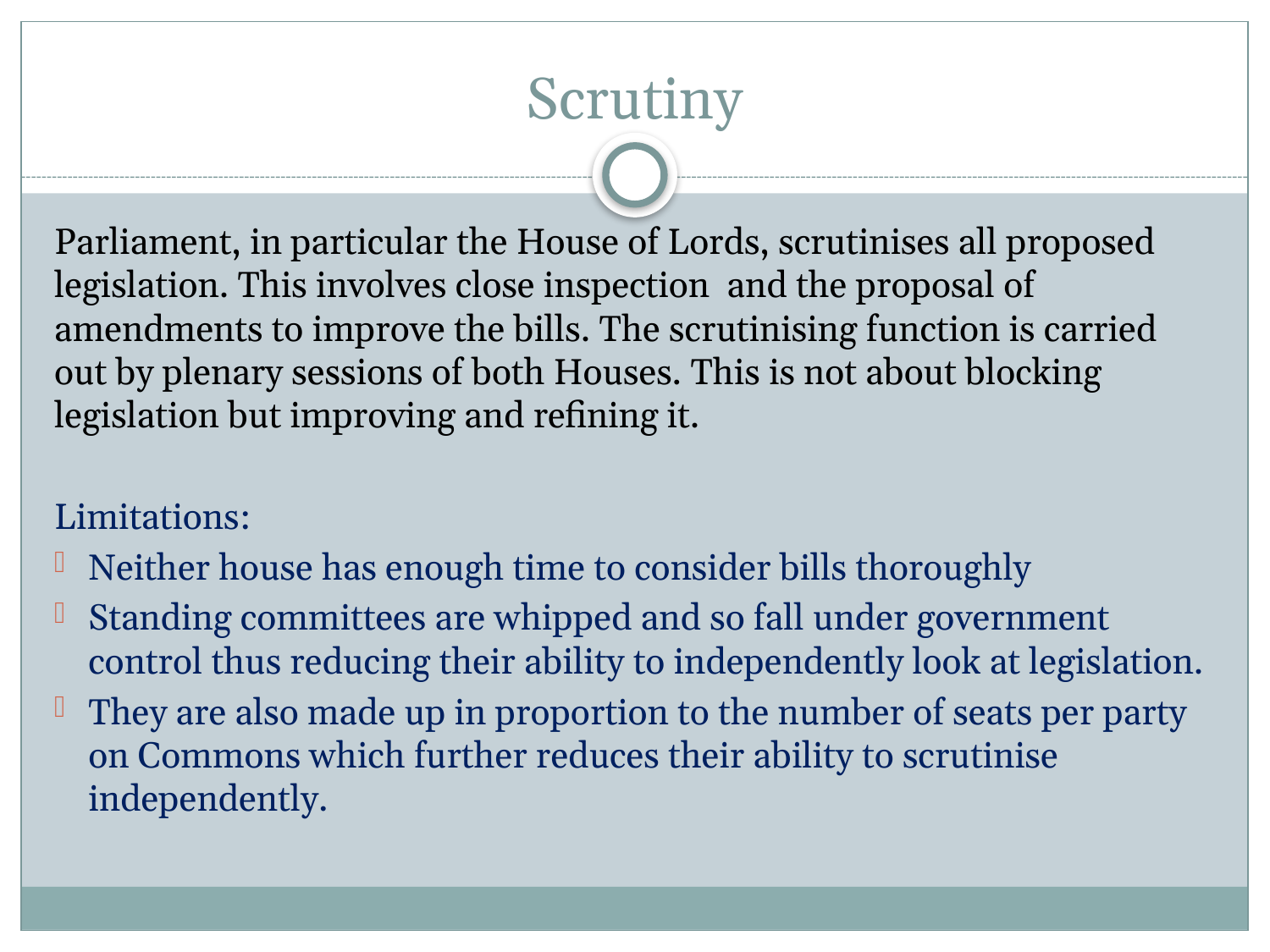

# Scrutiny
Parliament, in particular the House of Lords, scrutinises all proposed legislation. This involves close inspection  and the proposal of amendments to improve the bills. The scrutinising function is carried out by plenary sessions of both Houses. This is not about blocking legislation but improving and refining it.

Limitations:
Neither house has enough time to consider bills thoroughly
Standing committees are whipped and so fall under government control thus reducing their ability to independently look at legislation.
They are also made up in proportion to the number of seats per party on Commons which further reduces their ability to scrutinise independently.